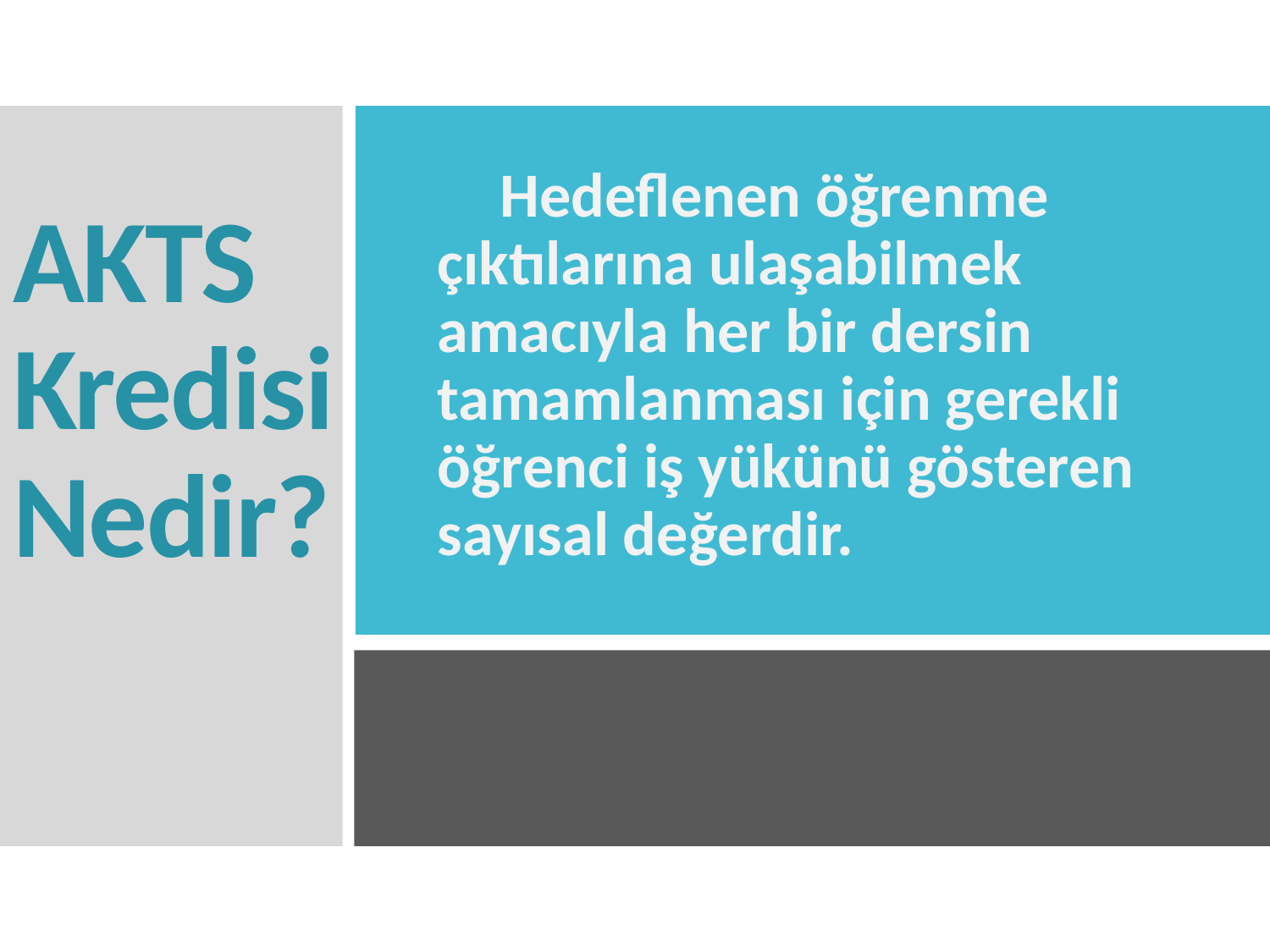

Hedeflenen öğrenme çıktılarına ulaşabilmek amacıyla her bir dersin tamamlanması için gerekli öğrenci iş yükünü gösteren sayısal değerdir.

# AKTS Kredisi Nedir?